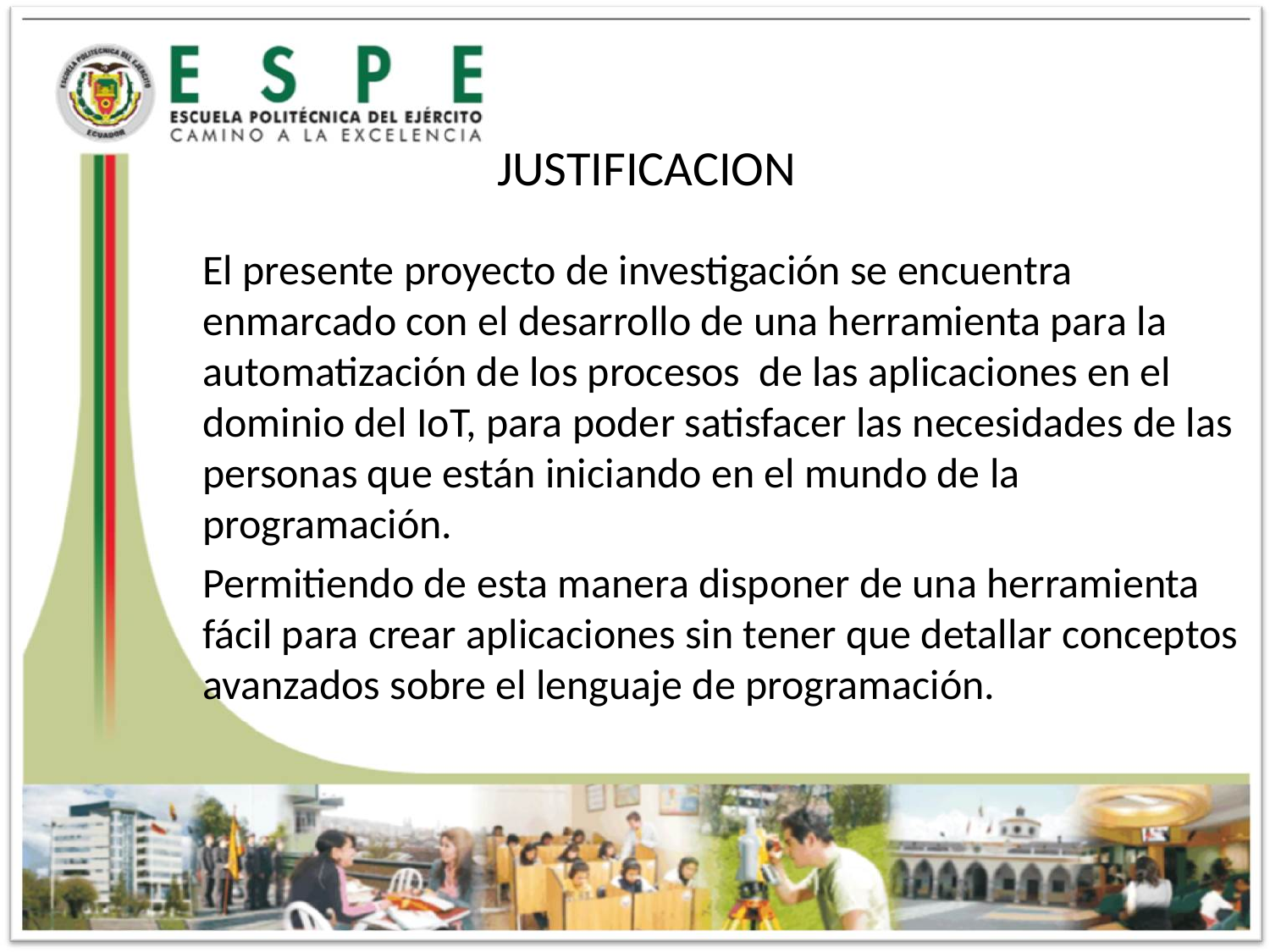

# JUSTIFICACION
El presente proyecto de investigación se encuentra enmarcado con el desarrollo de una herramienta para la automatización de los procesos  de las aplicaciones en el dominio del IoT, para poder satisfacer las necesidades de las personas que están iniciando en el mundo de la programación.
Permitiendo de esta manera disponer de una herramienta fácil para crear aplicaciones sin tener que detallar conceptos avanzados sobre el lenguaje de programación.